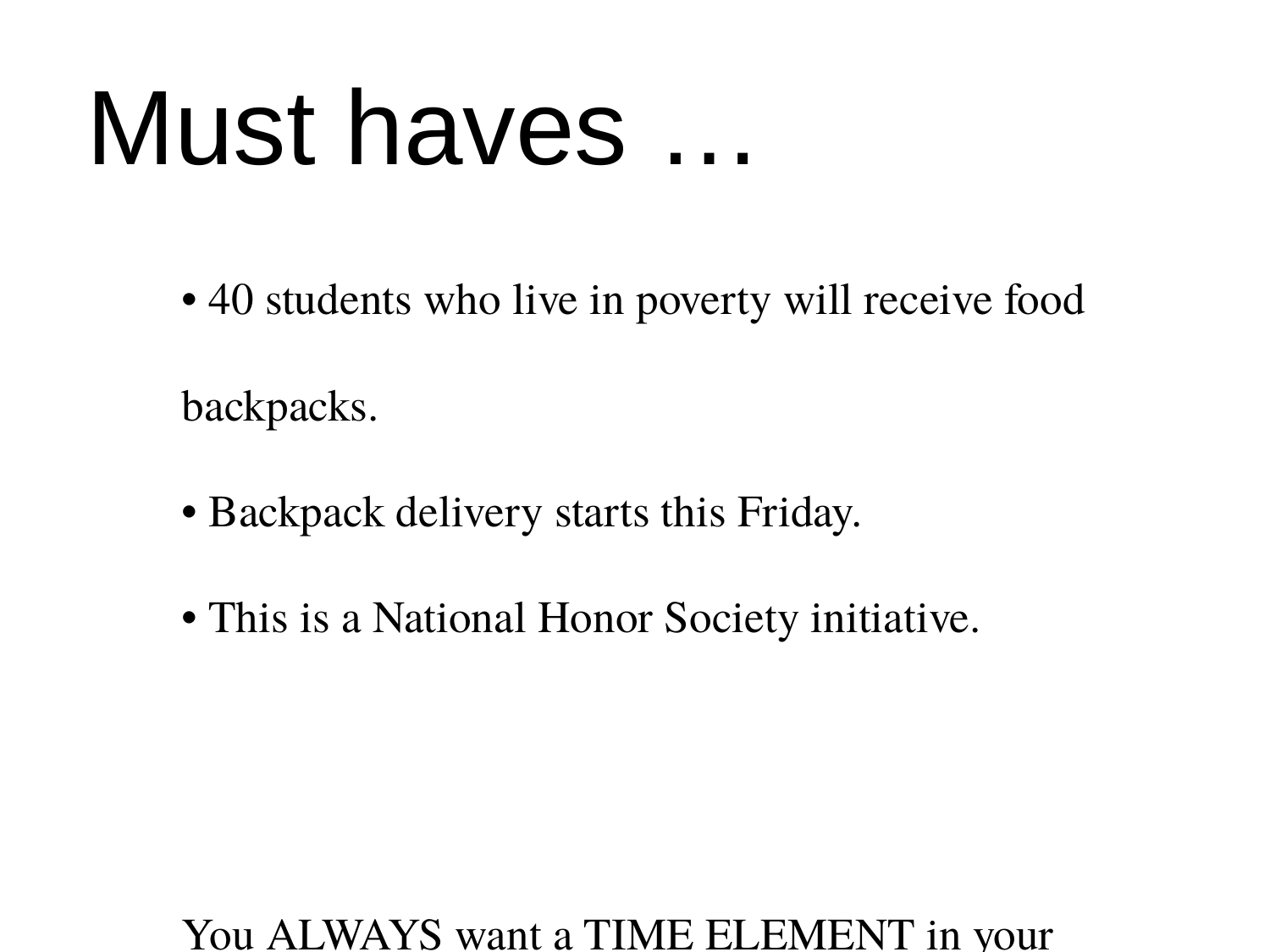

Must haves …
• 40 students who live in poverty will receive food backpacks.
• Backpack delivery starts this Friday.
• This is a National Honor Society initiative.

You ALWAYS want a TIME ELEMENT in your news lead.